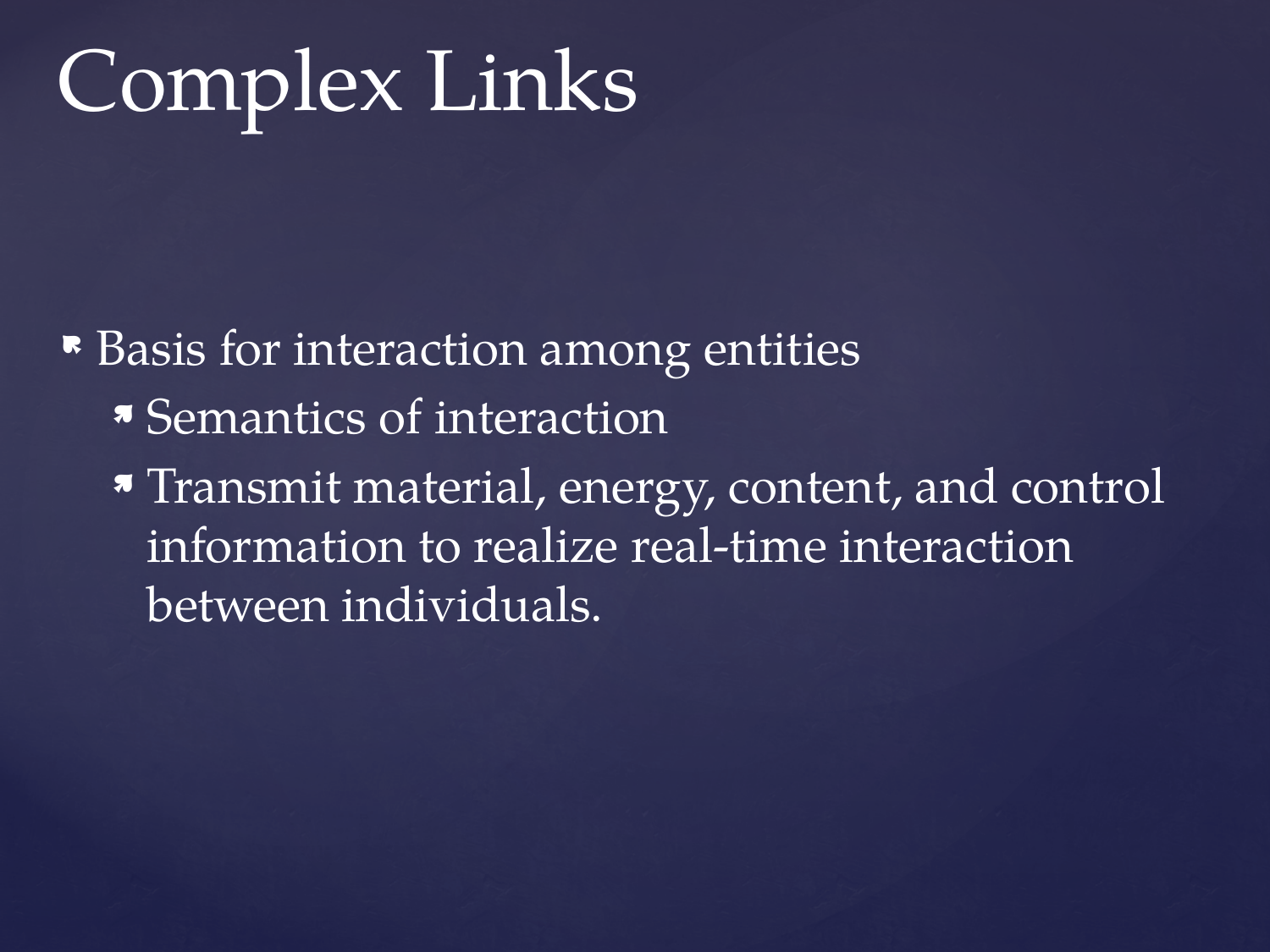

# Complex Links
Basis for interaction among entities
Semantics of interaction
Transmit material, energy, content, and control information to realize real-time interaction between individuals.